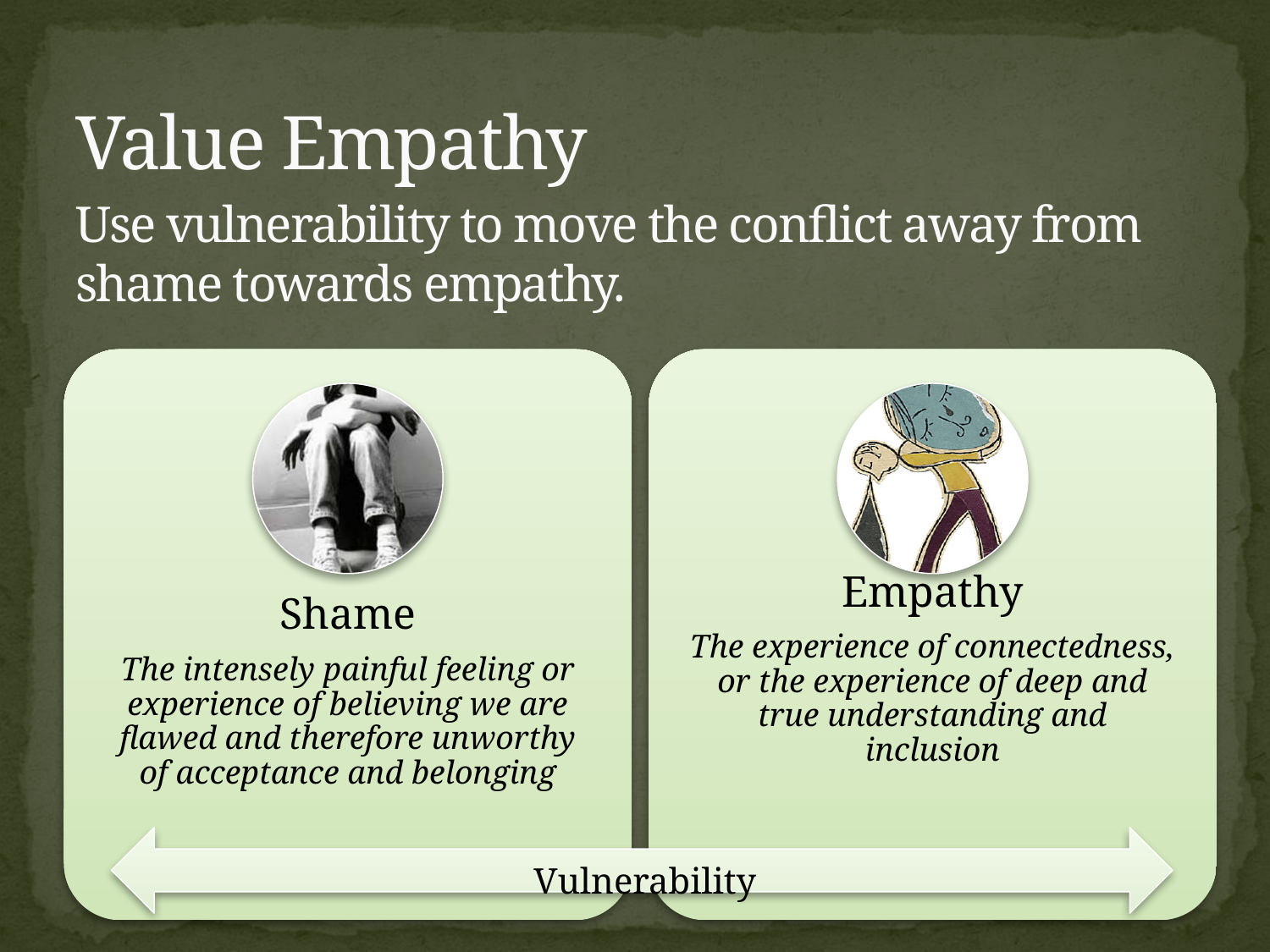

# Value Empathy

Use vulnerability to move the conflict away from shame towards empathy.
Shame
The intensely painful feeling or experience of believing we are flawed and therefore unworthy of acceptance and belonging
Empathy
The experience of connectedness, or the experience of deep and true understanding and inclusion

Vulnerability